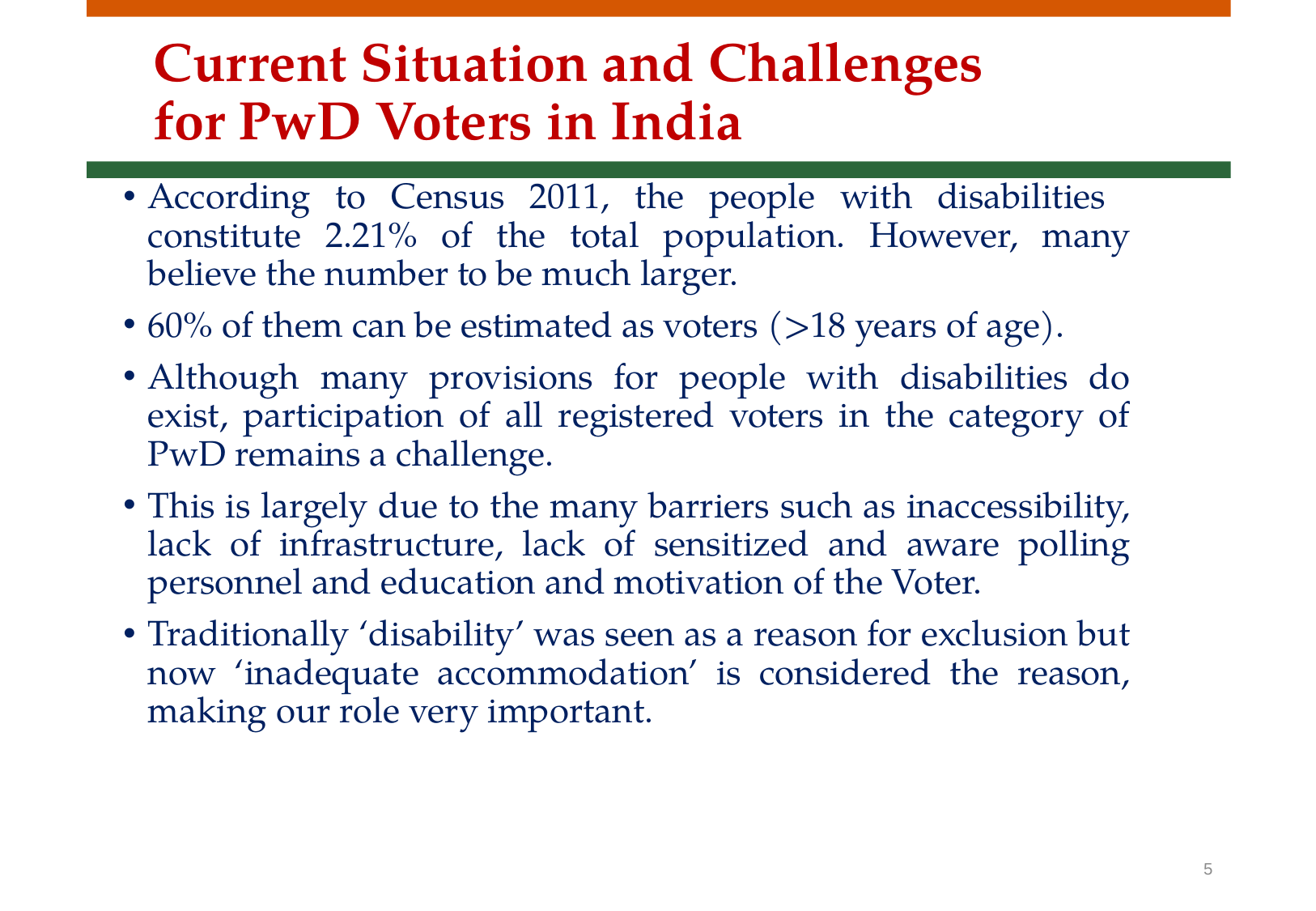

# Current Situation and Challenges for PwD Voters in India
According to Census 2011, the people with disabilities  constitute 2.21% of the total population. However, many believe the number to be much larger.
60% of them can be estimated as voters (>18 years of age).
Although many provisions for people with disabilities do exist, participation of all registered voters in the category of PwD remains a challenge.
This is largely due to the many barriers such as inaccessibility, lack of infrastructure, lack of sensitized and aware polling personnel and education and motivation of the Voter.
Traditionally ‘disability’ was seen as a reason for exclusion but now ‘inadequate accommodation’ is considered the reason, making our role very important.
5